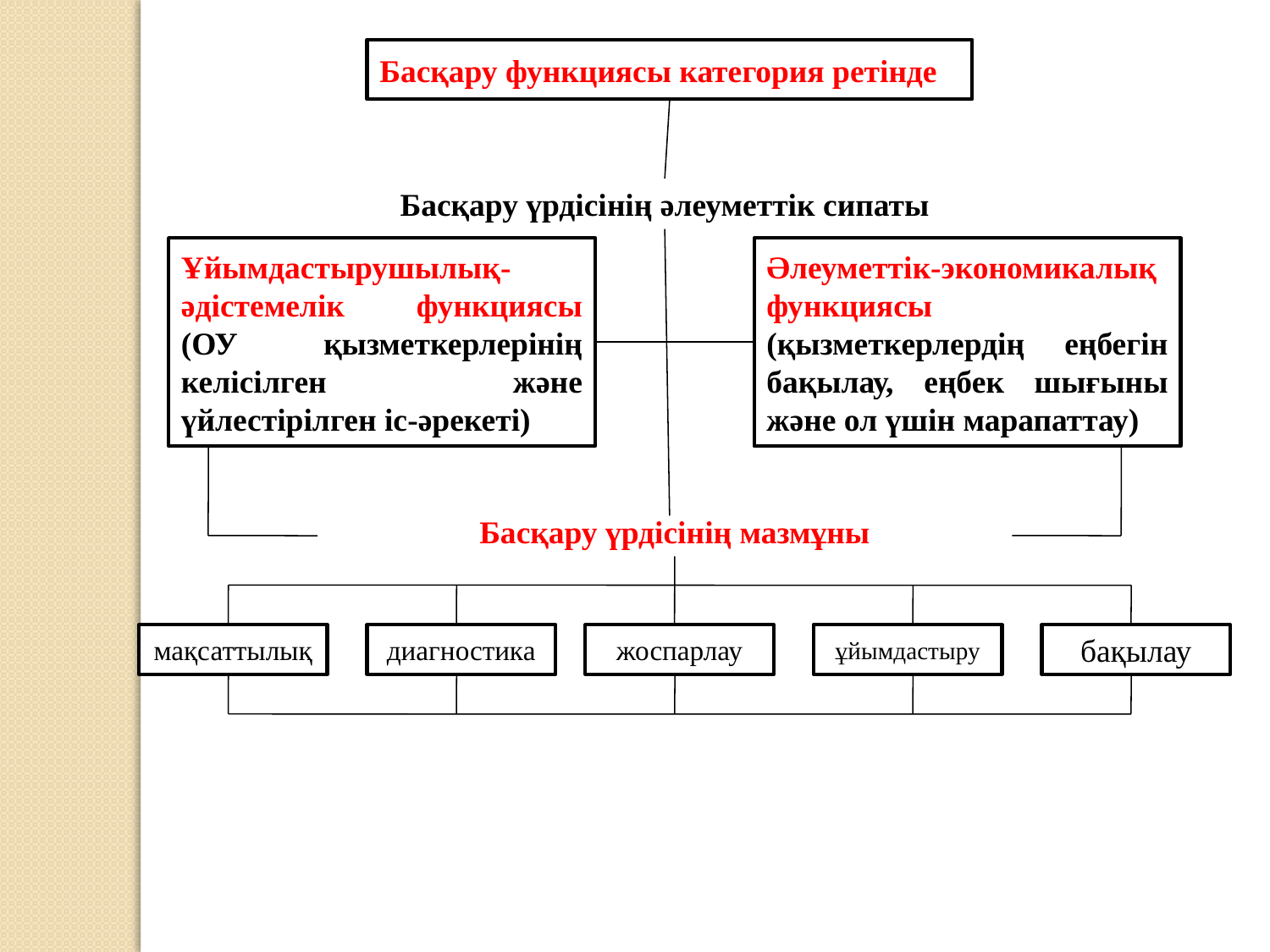

Басқару функциясы категория ретінде
Басқару үрдісінің әлеуметтік сипаты
Ұйымдастырушылық-әдістемелік функциясы (ОУ қызметкерлерінің келісілген және үйлестірілген іс-әрекеті)
Әлеуметтік-экономикалық функциясы (қызметкерлердің еңбегін бақылау, еңбек шығыны және ол үшін марапаттау)
Басқару үрдісінің мазмұны
мақсаттылық
диагностика
жоспарлау
ұйымдастыру
бақылау